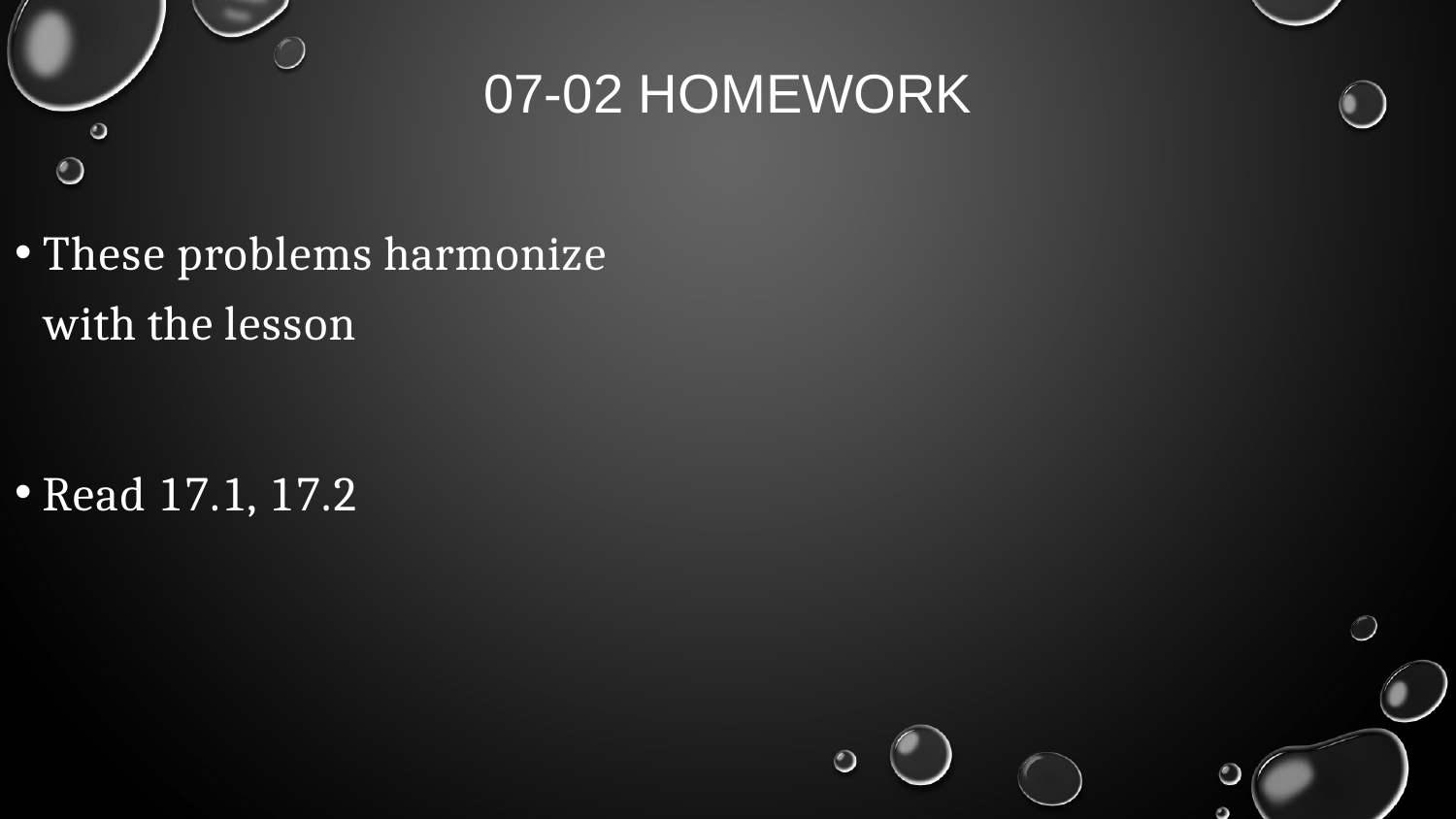

# 07-02 Homework
These problems harmonize with the lesson

Read 17.1, 17.2